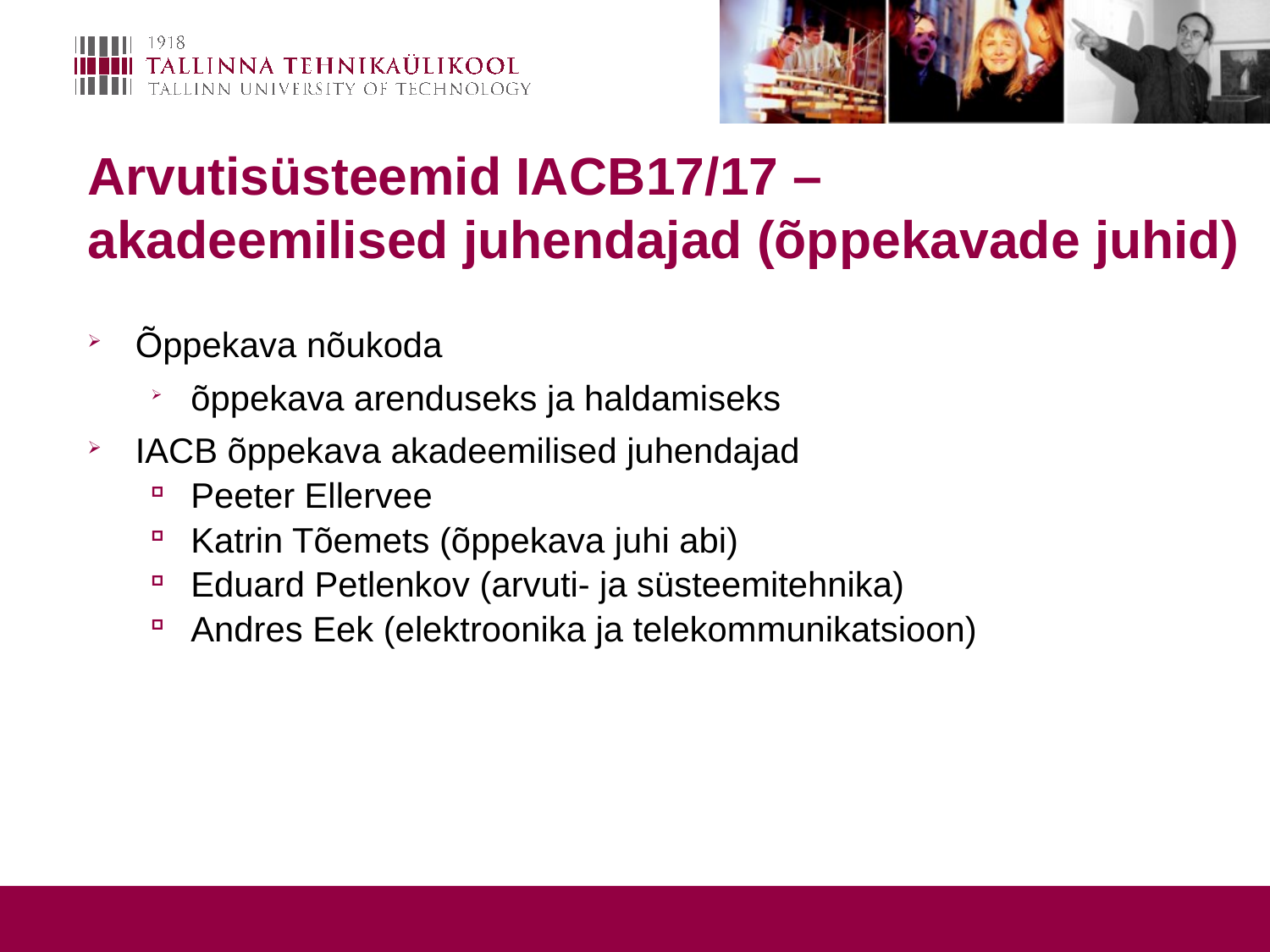

# Arvutisüsteemid IACB17/17 – akadeemilised juhendajad (õppekavade juhid)
Õppekava nõukoda
õppekava arenduseks ja haldamiseks
IACB õppekava akadeemilised juhendajad
Peeter Ellervee
Katrin Tõemets (õppekava juhi abi)
Eduard Petlenkov (arvuti- ja süsteemitehnika)
Andres Eek (elektroonika ja telekommunikatsioon)